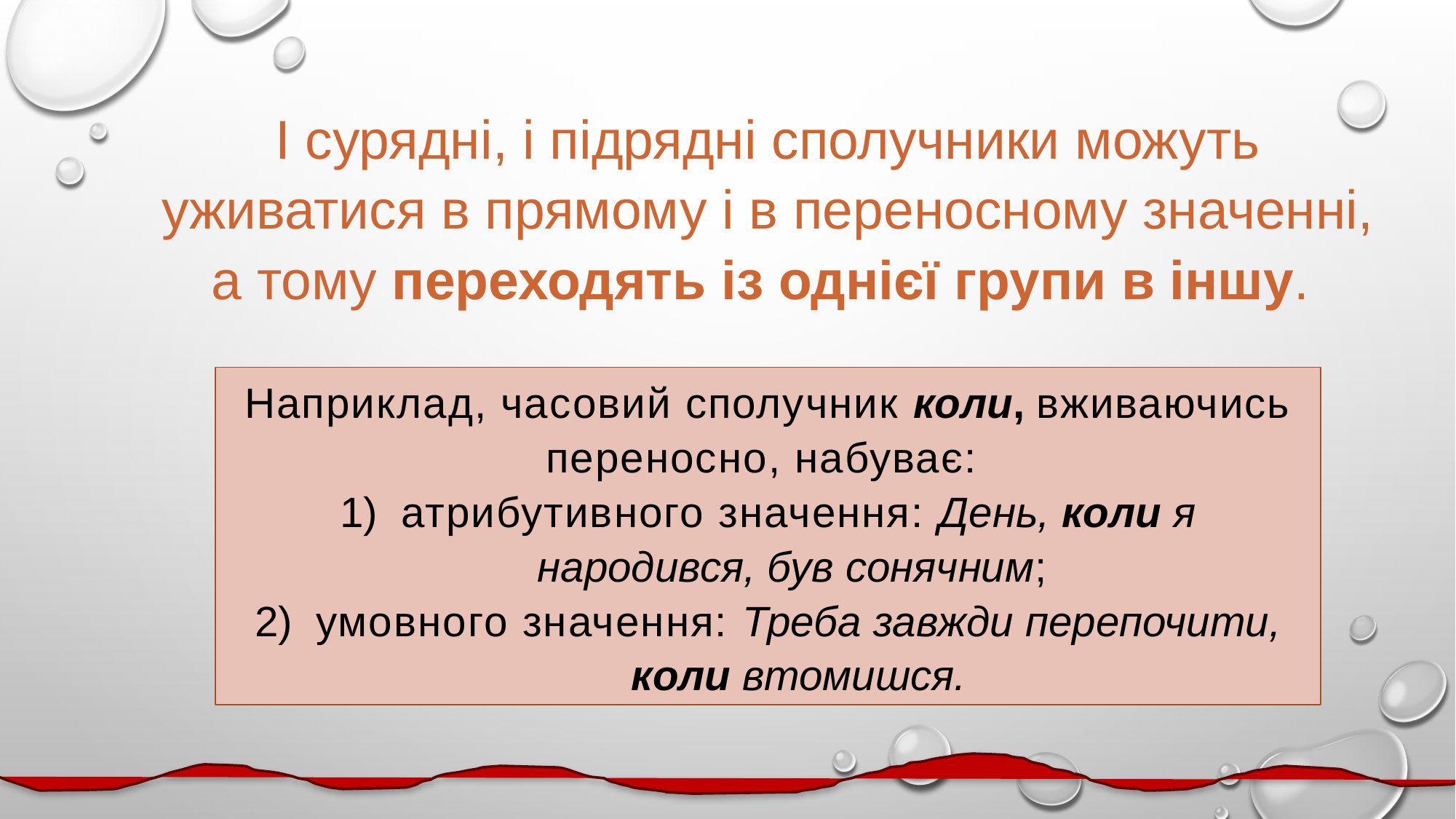

І сурядні, і підрядні сполучники можуть уживатися в прямому і в переносному значенні, а тому переходять із однієї групи в іншу.
Наприклад, часовий сполучник коли, вживаючись переносно, набуває:
атрибутивного значення: День, коли я народився, був сонячним;
умовного значення: Треба завжди перепочити, коли втомишся.